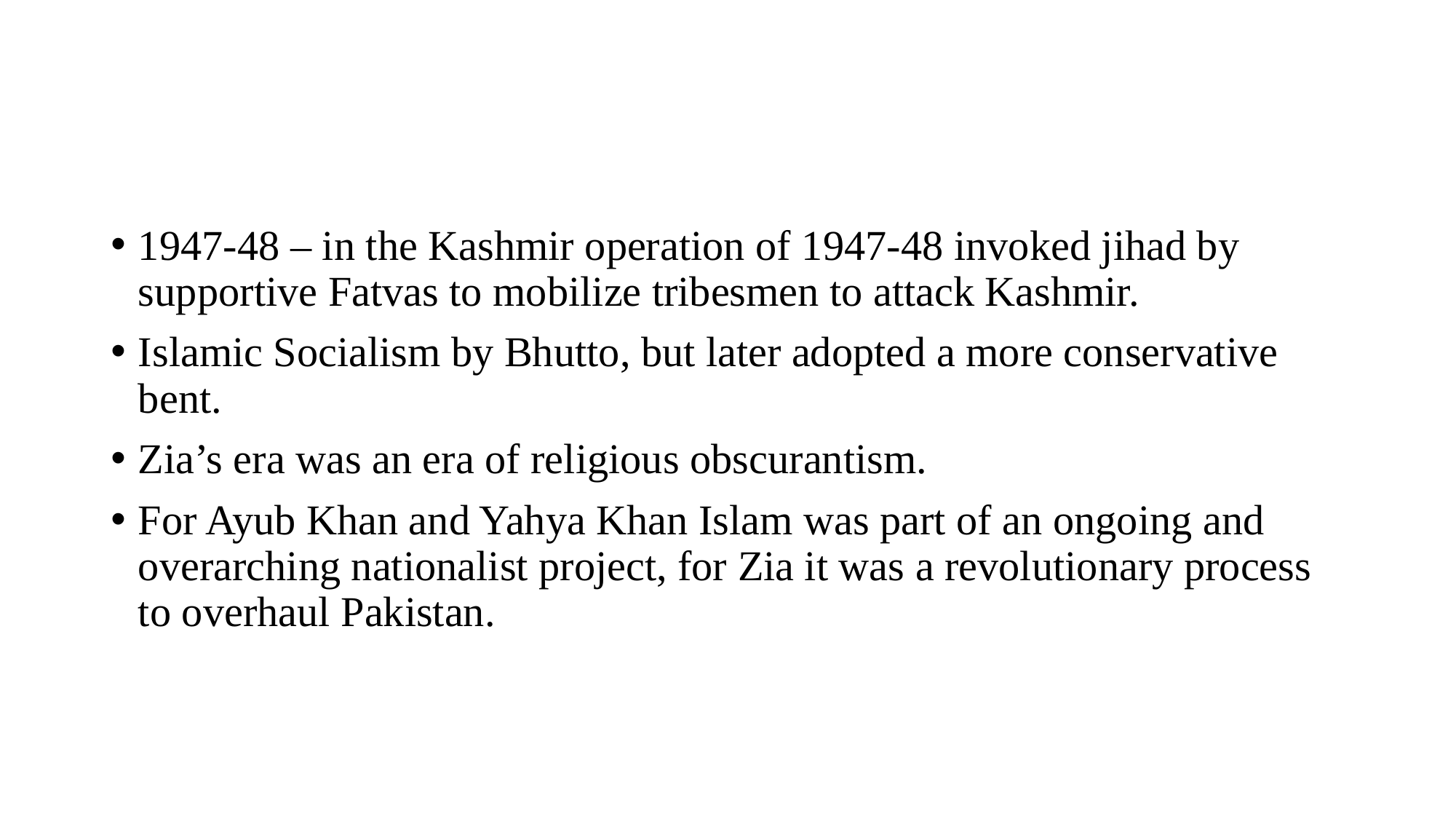

1947-48 – in the Kashmir operation of 1947-48 invoked jihad by supportive Fatvas to mobilize tribesmen to attack Kashmir.
Islamic Socialism by Bhutto, but later adopted a more conservative bent.
Zia’s era was an era of religious obscurantism.
For Ayub Khan and Yahya Khan Islam was part of an ongoing and overarching nationalist project, for Zia it was a revolutionary process to overhaul Pakistan.